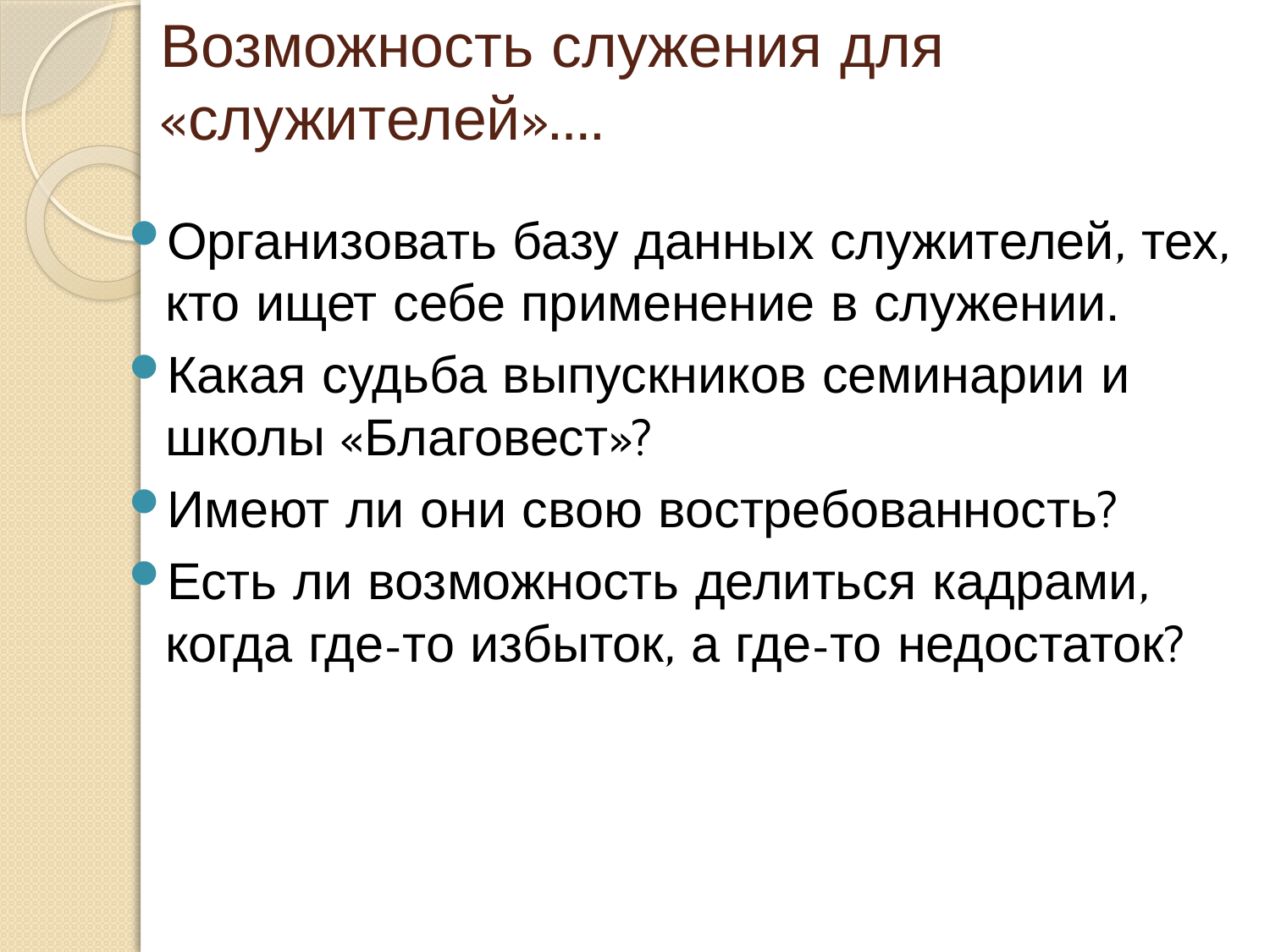

# Возможность служения для «служителей»….
Организовать базу данных служителей, тех, кто ищет себе применение в служении.
Какая судьба выпускников семинарии и школы «Благовест»?
Имеют ли они свою востребованность?
Есть ли возможность делиться кадрами, когда где-то избыток, а где-то недостаток?